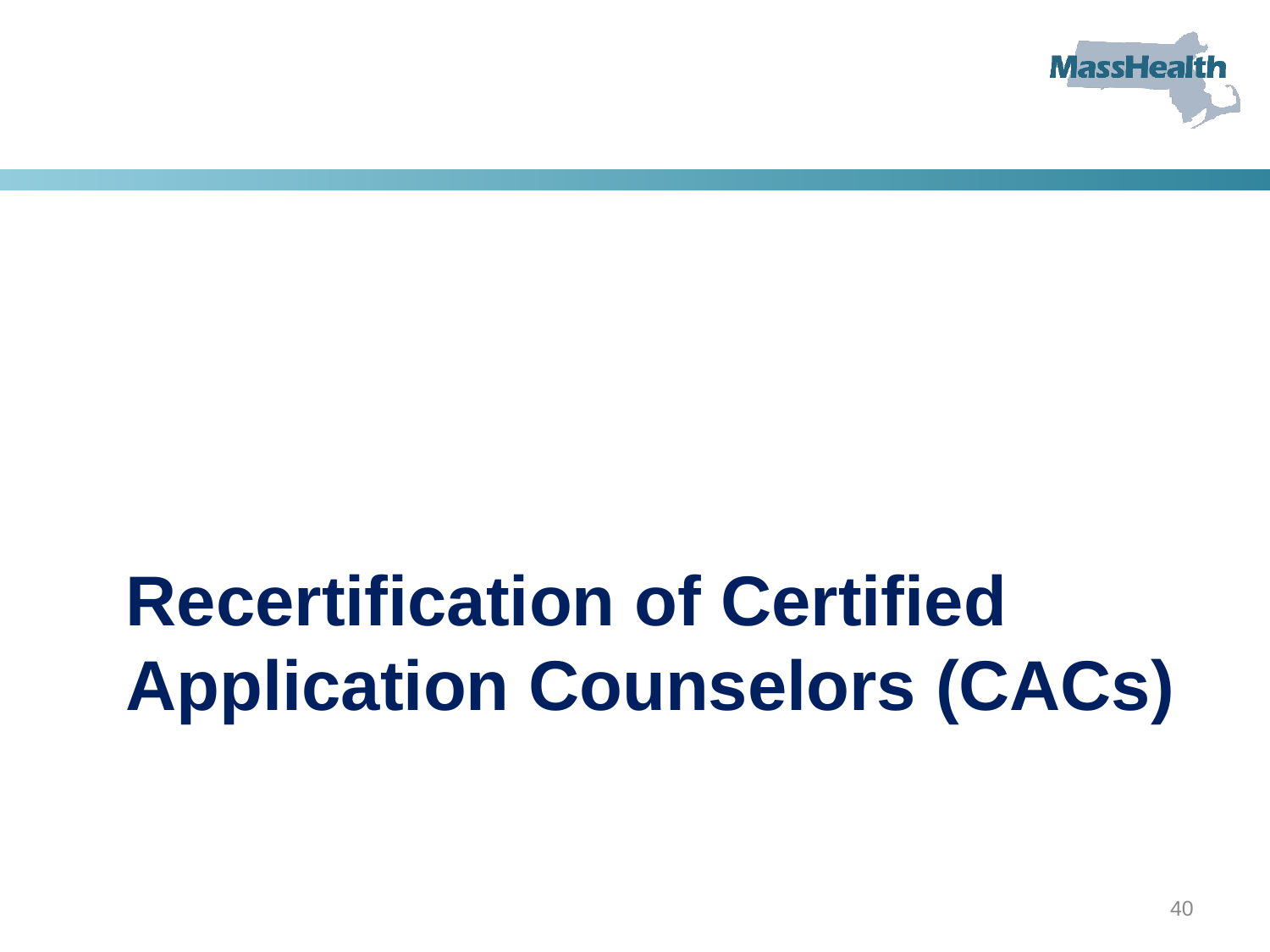

# Recertification of Certified Application Counselors (CACs)
40